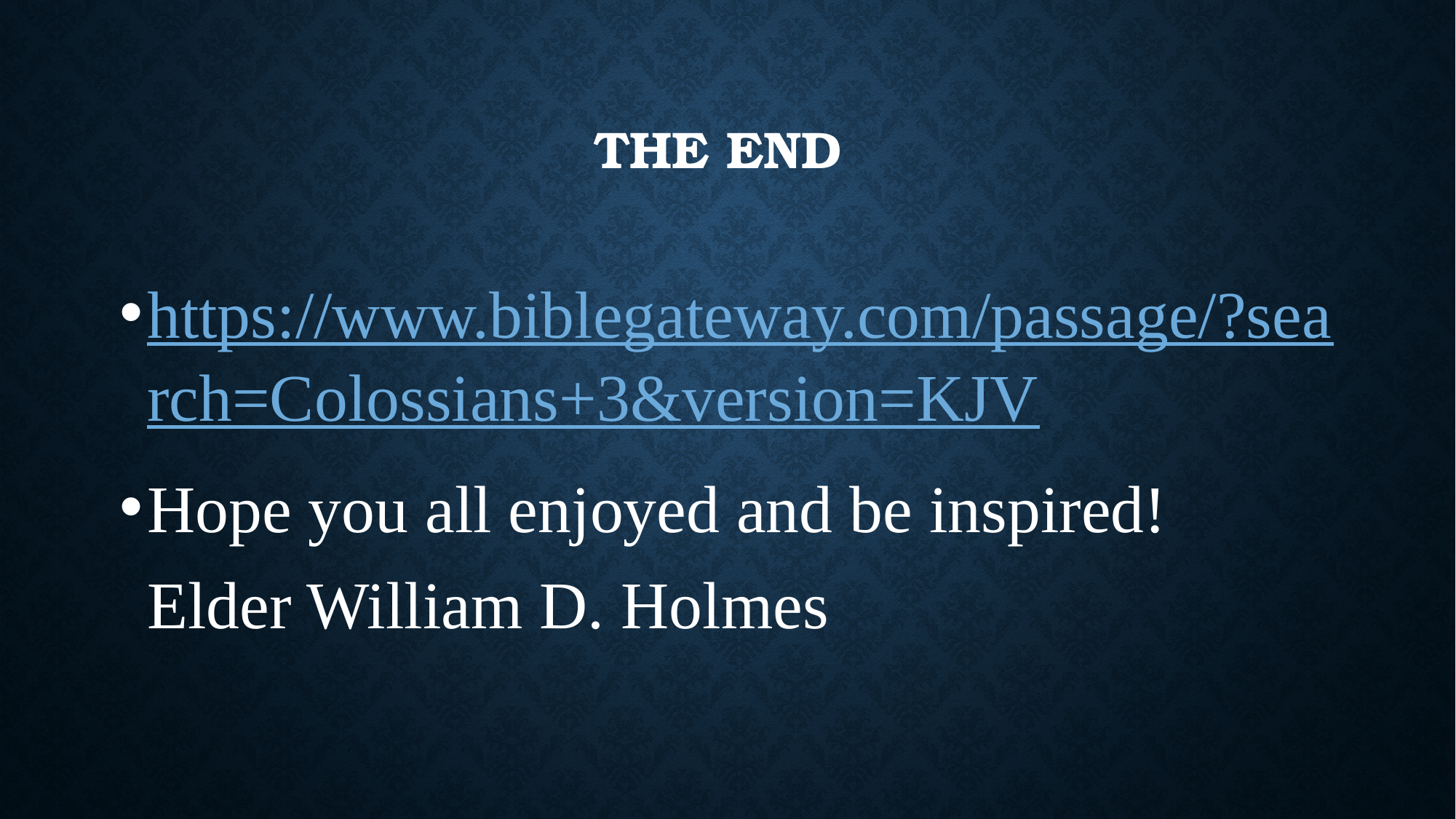

# The End
https://www.biblegateway.com/passage/?search=Colossians+3&version=KJV
Hope you all enjoyed and be inspired!  Elder William D. Holmes